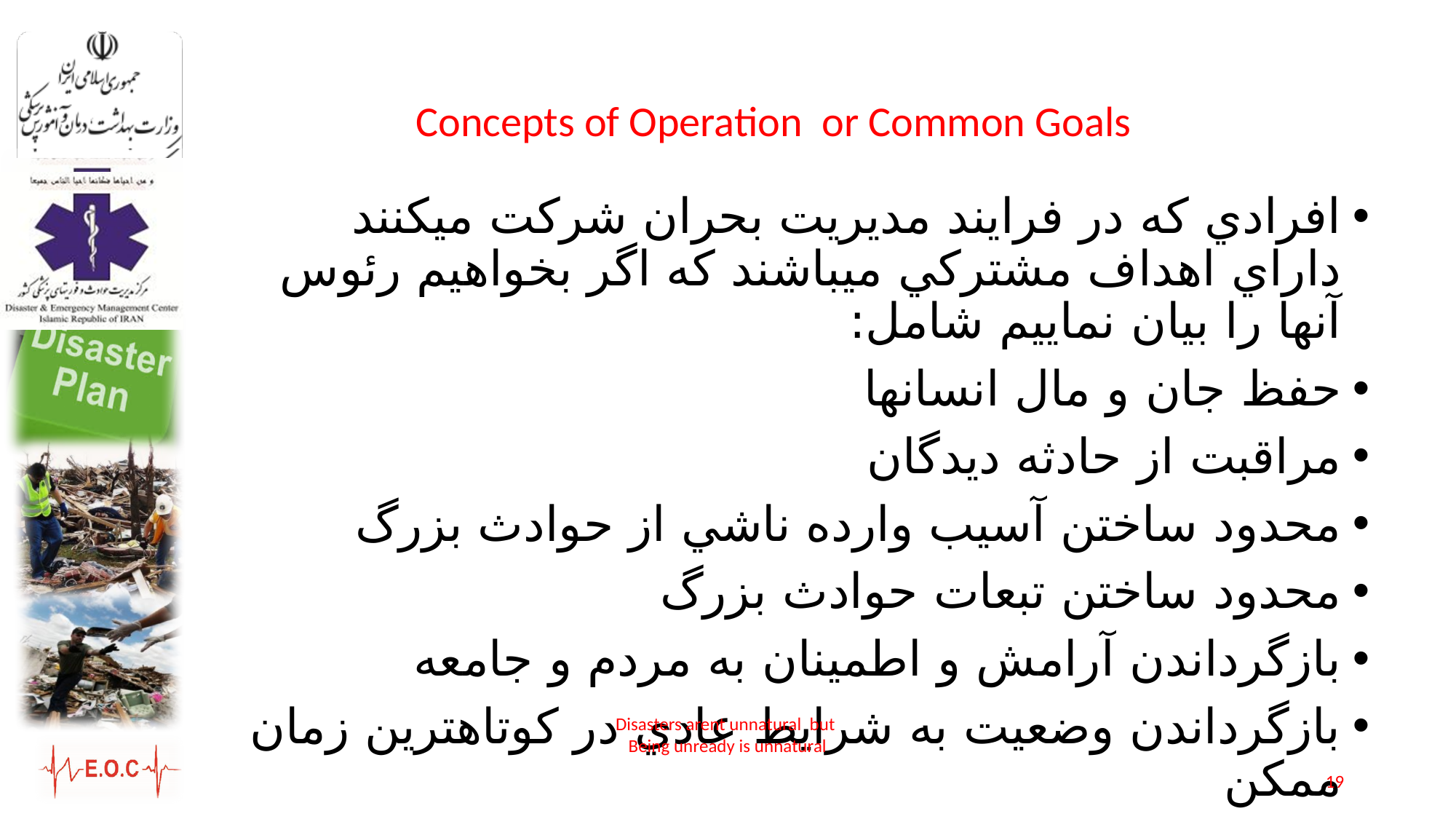

# Concepts of Operation  or Common Goals
افرادي كه در فرايند مديريت بحران شركت مي­كنند داراي اهداف مشتركي مي­باشند كه اگر بخواهيم رئوس آنها را بيان نماييم شامل:
حفظ جان و مال انسانها
مراقبت از حادثه ديدگان
محدود ساختن آسيب وارده ناشي از حوادث بزرگ
محدود ساختن تبعات حوادث بزرگ
بازگرداندن آرامش و اطمينان به مردم و جامعه
بازگرداندن وضعيت به شرايط عادي در كوتاهترين زمان ممكن
Disasters arent unnatural  but
Being unready is unnatural

19